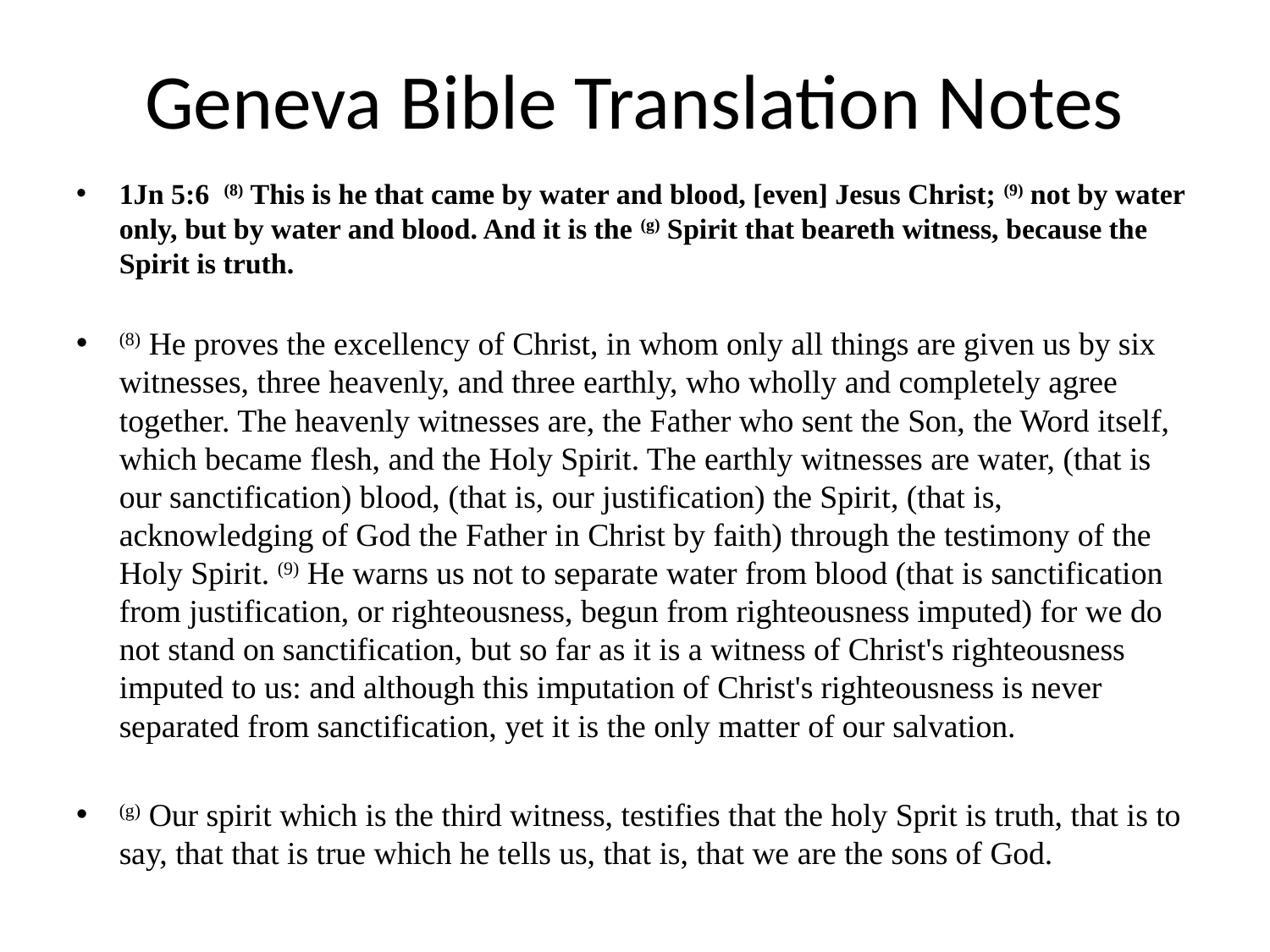

# Geneva Bible Translation Notes
1Jn 5:6  (8) This is he that came by water and blood, [even] Jesus Christ; (9) not by water only, but by water and blood. And it is the (g) Spirit that beareth witness, because the Spirit is truth.

(8) He proves the excellency of Christ, in whom only all things are given us by six witnesses, three heavenly, and three earthly, who wholly and completely agree together. The heavenly witnesses are, the Father who sent the Son, the Word itself, which became flesh, and the Holy Spirit. The earthly witnesses are water, (that is our sanctification) blood, (that is, our justification) the Spirit, (that is, acknowledging of God the Father in Christ by faith) through the testimony of the Holy Spirit. (9) He warns us not to separate water from blood (that is sanctification from justification, or righteousness, begun from righteousness imputed) for we do not stand on sanctification, but so far as it is a witness of Christ's righteousness imputed to us: and although this imputation of Christ's righteousness is never separated from sanctification, yet it is the only matter of our salvation.

(g) Our spirit which is the third witness, testifies that the holy Sprit is truth, that is to say, that that is true which he tells us, that is, that we are the sons of God.